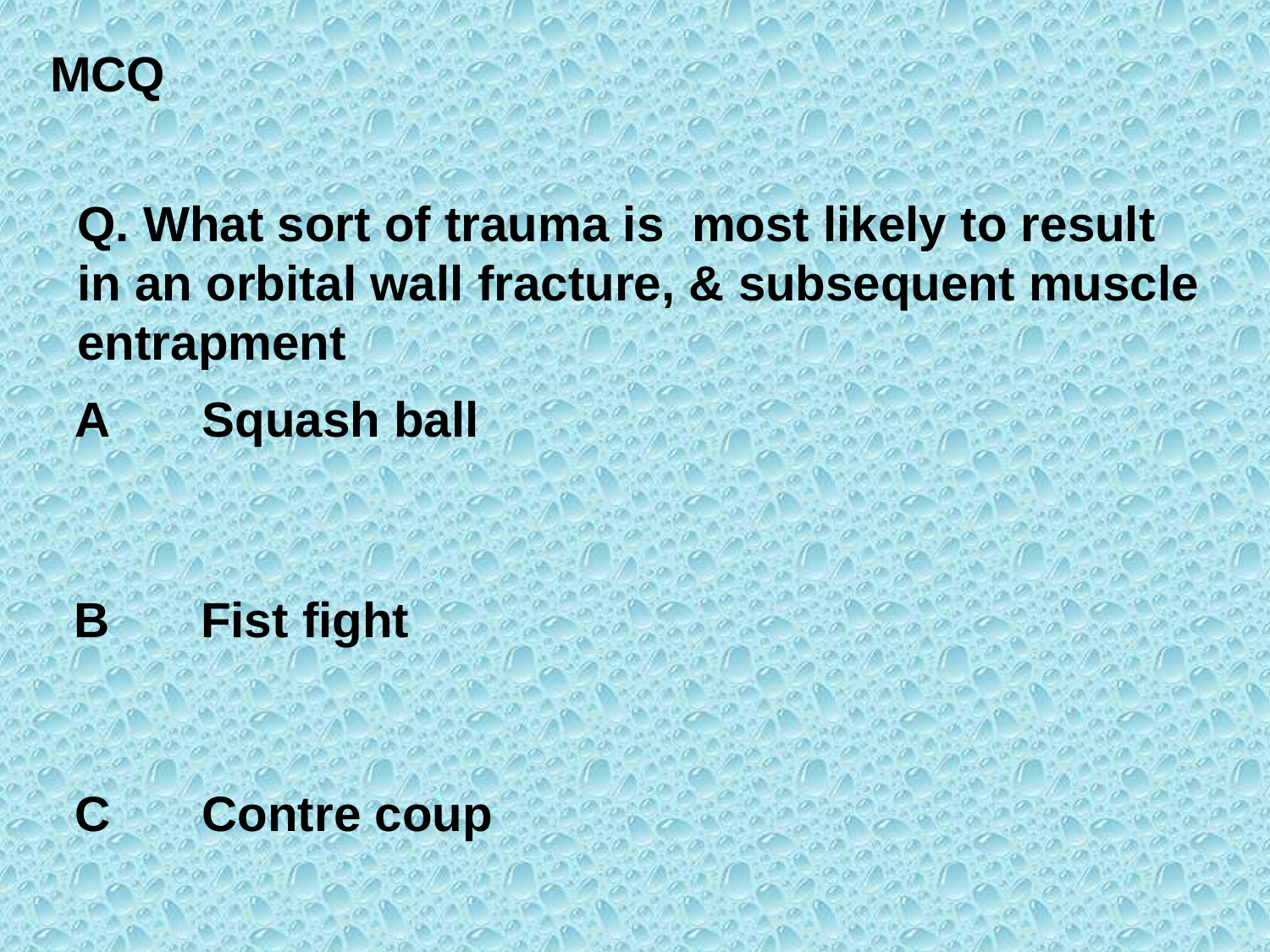

MCQ
Q. What sort of trauma is  most likely to result in an orbital wall fracture, & subsequent muscle entrapment
A	Squash ball
B	Fist fight
C	Contre coup